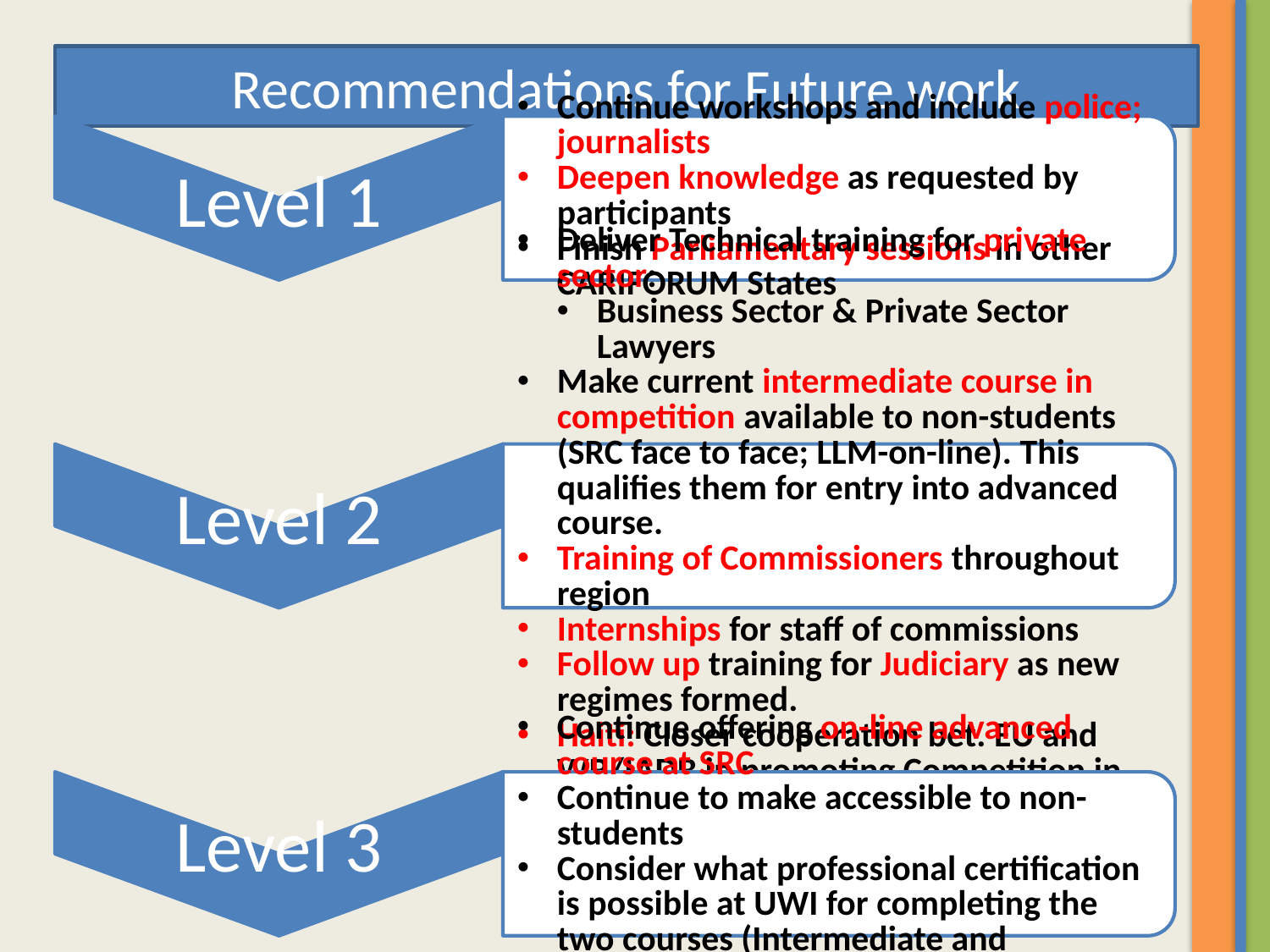

# Recommendations for Future work
Level 1
Level 2
Make current intermediate course in competition available to non-students  (SRC face to face; LLM-on-line). This qualifies them for entry into advanced course.
Level 3
Follow up training for Judiciary as new regimes formed.
Deepen knowledge as requested by participants
Business Sector & Private Sector Lawyers
Training of Commissioners throughout region
Internships for staff of commissions